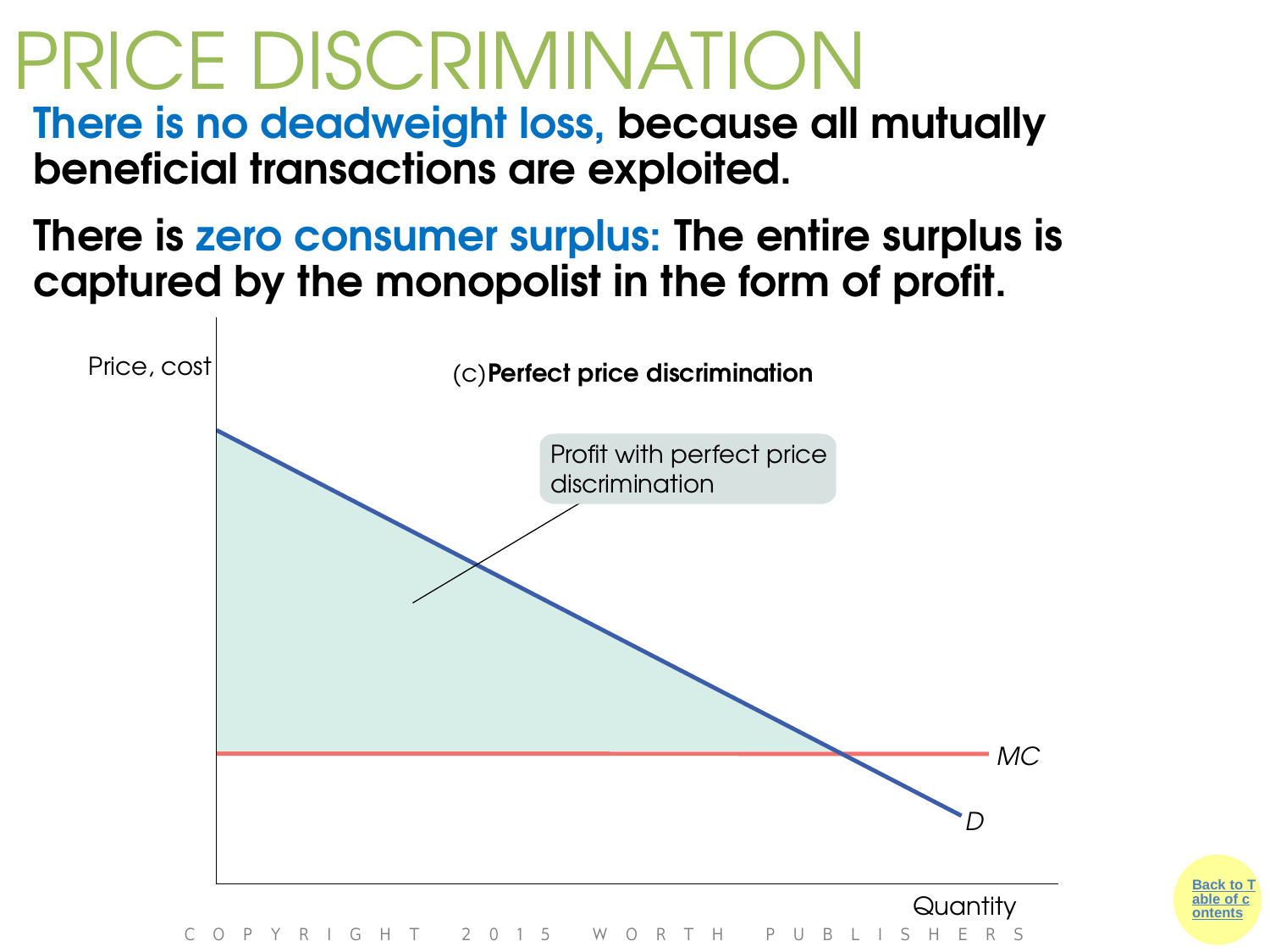

# PRICE DISCRIMINATION
There is no deadweight loss, because all mutually beneficial transactions are exploited.
There is zero consumer surplus: The entire surplus is captured by the monopolist in the form of profit.

Price, cost
(c)
Perfect price discrimination

Profit with perfect price discrimination

MC

 D
Quantity
Copyright 2015 Worth Publishers